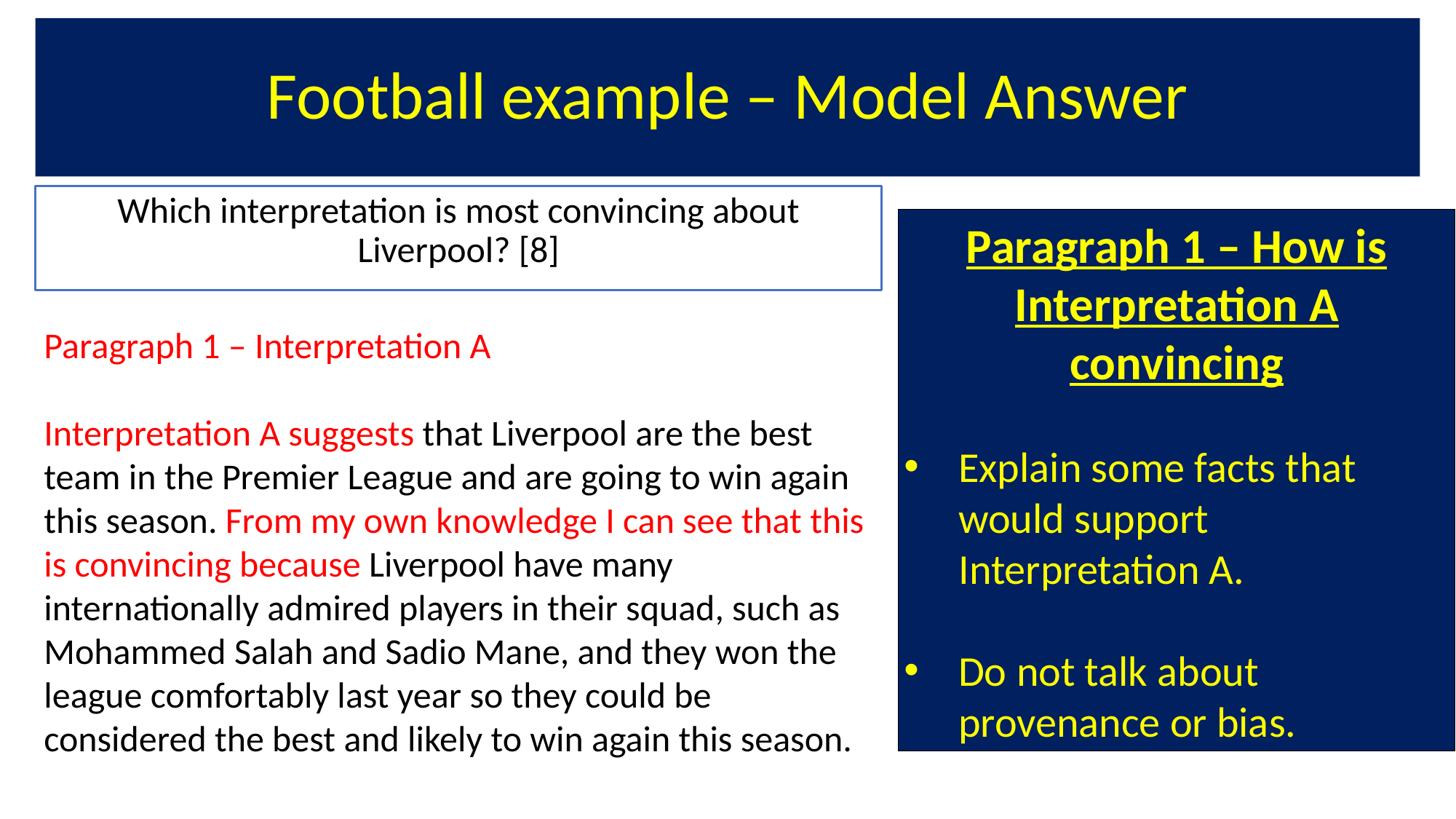

# Football example – Model Answer
Which interpretation is most convincing about Liverpool? [8]
Paragraph 1 – How is Interpretation A convincing

Explain some facts that would support Interpretation A.

Do not talk about provenance or bias.
Paragraph 1 – Interpretation A

Interpretation A suggests that Liverpool are the best team in the Premier League and are going to win again this season. From my own knowledge I can see that this is convincing because Liverpool have many internationally admired players in their squad, such as Mohammed Salah and Sadio Mane, and they won the league comfortably last year so they could be considered the best and likely to win again this season.